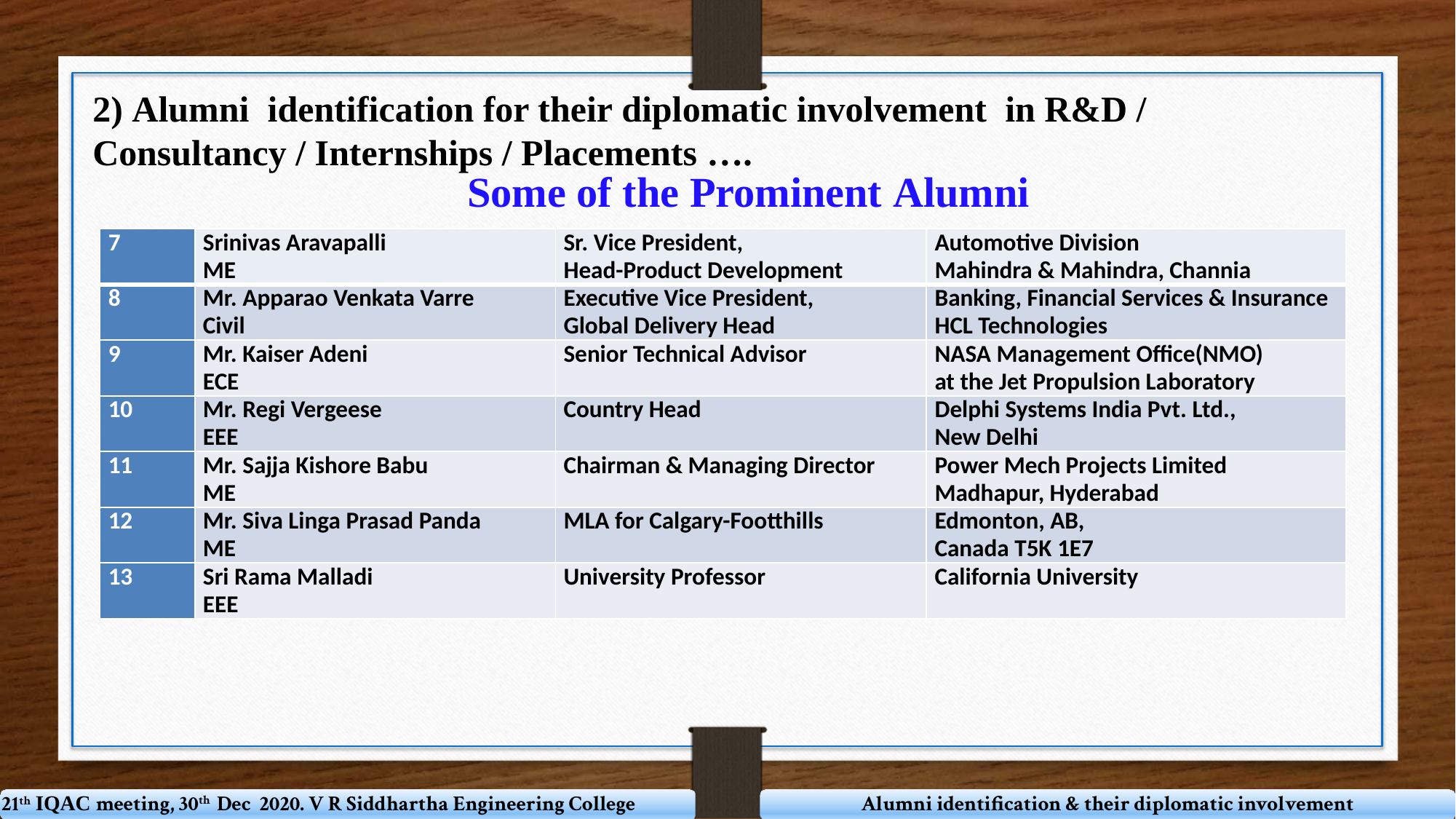

2) Alumni  identification for their diplomatic involvement  in R&D / Consultancy / Internships / Placements ….
Some of the Prominent Alumni
| 7 | Srinivas Aravapalli ME | Sr. Vice President, Head-Product Development | Automotive Division Mahindra & Mahindra, Channia |
| --- | --- | --- | --- |
| 8 | Mr. Apparao Venkata Varre Civil | Executive Vice President, Global Delivery Head | Banking, Financial Services & Insurance HCL Technologies |
| 9 | Mr. Kaiser Adeni ECE | Senior Technical Advisor | NASA Management Office(NMO) at the Jet Propulsion Laboratory |
| 10 | Mr. Regi Vergeese EEE | Country Head | Delphi Systems India Pvt. Ltd., New Delhi |
| 11 | Mr. Sajja Kishore Babu ME | Chairman & Managing Director | Power Mech Projects Limited Madhapur, Hyderabad |
| 12 | Mr. Siva Linga Prasad Panda ME | MLA for Calgary-Footthills | Edmonton, AB, Canada T5K 1E7 |
| 13 | Sri Rama Malladi EEE | University Professor | California University |
21th  IQAC meeting, 30th  Dec  2020. V R Siddhartha Engineering College
Alumni identification & their diplomatic involvement